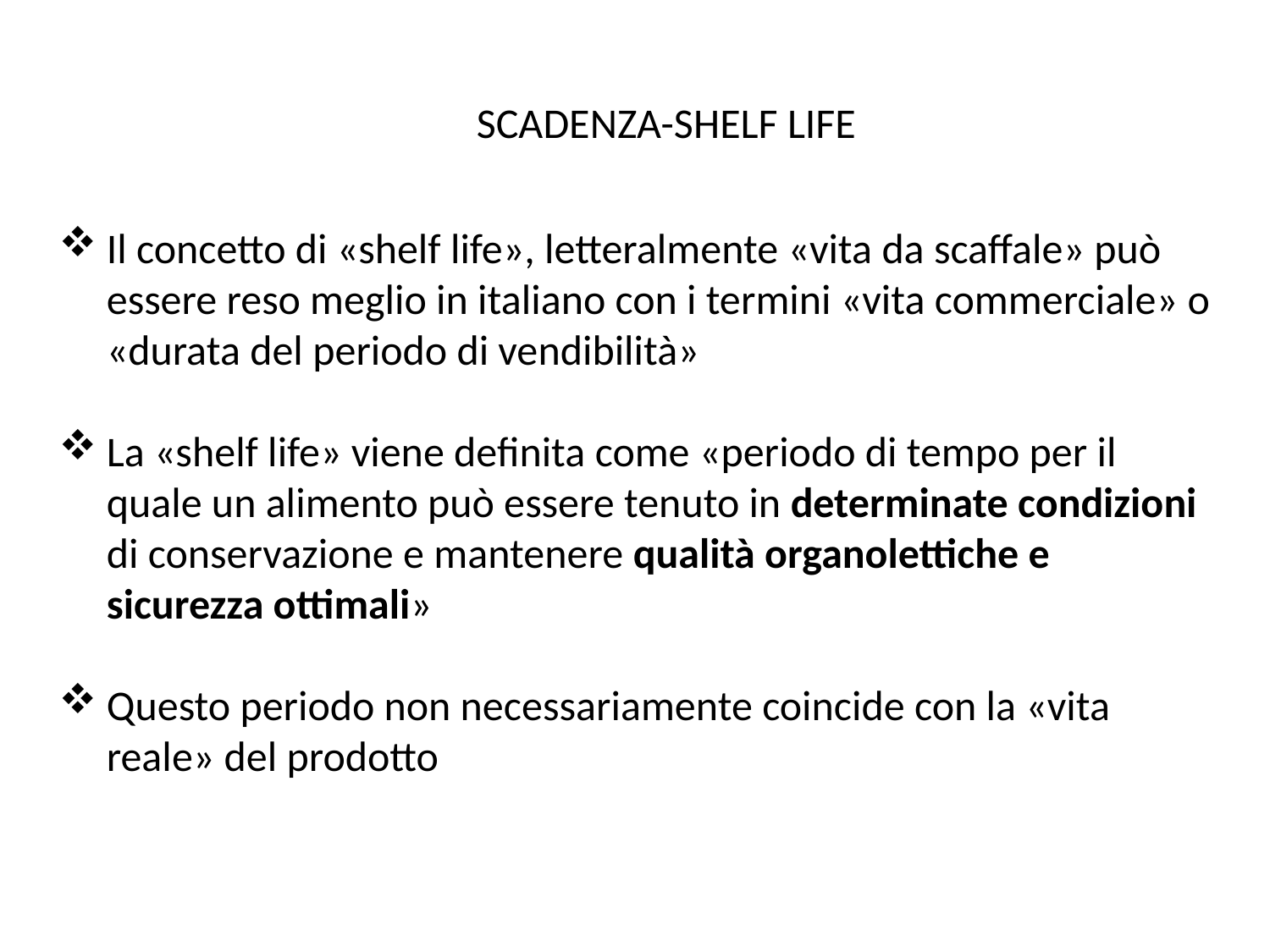

SCADENZA-SHELF LIFE
Il concetto di «shelf life», letteralmente «vita da scaffale» può essere reso meglio in italiano con i termini «vita commerciale» o «durata del periodo di vendibilità»

La «shelf life» viene definita come «periodo di tempo per il quale un alimento può essere tenuto in determinate condizioni di conservazione e mantenere qualità organolettiche e sicurezza ottimali»

Questo periodo non necessariamente coincide con la «vita reale» del prodotto